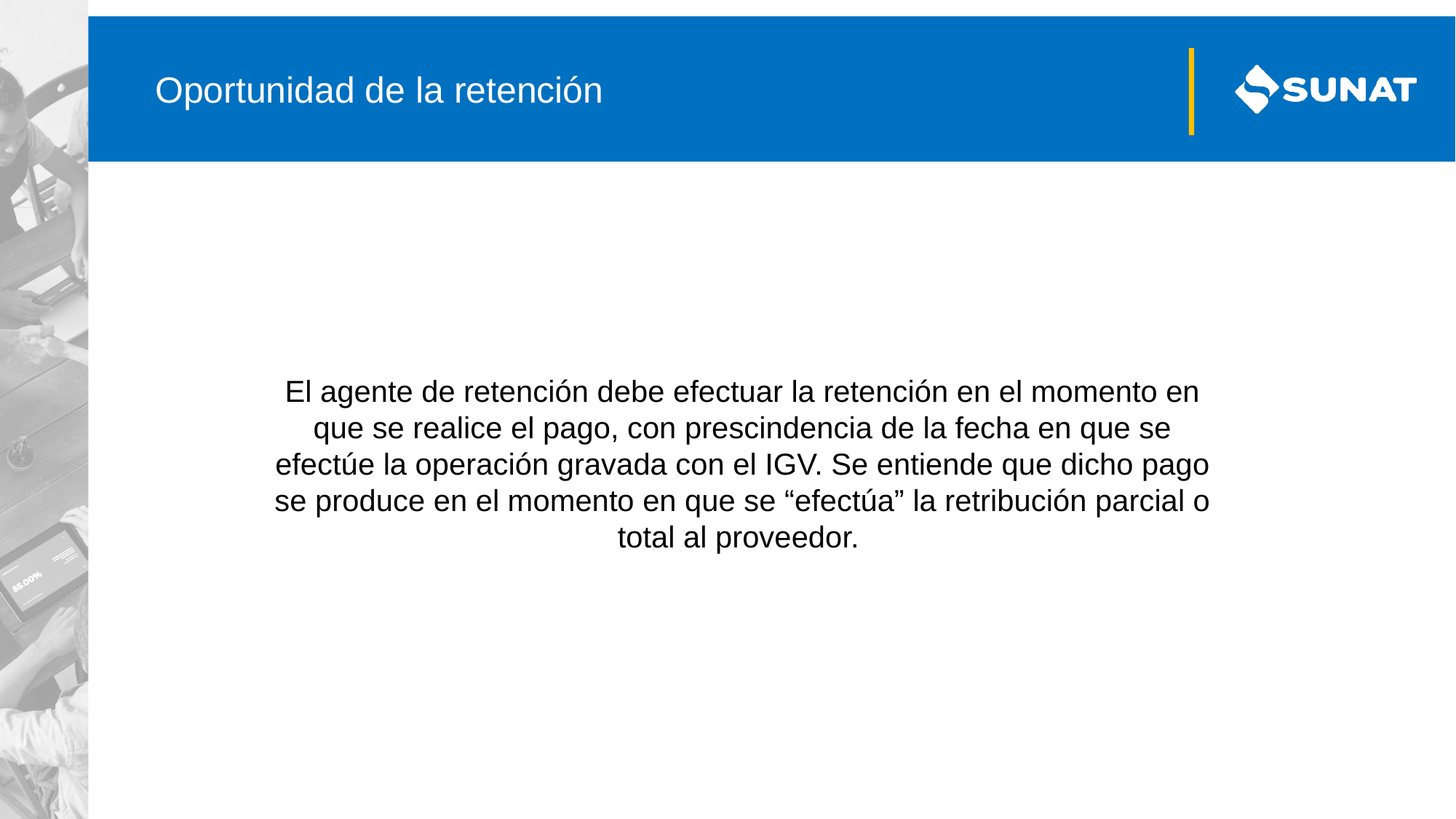

# Oportunidad de la retención
El agente de retención debe efectuar la retención en el momento en que se realice el pago, con prescindencia de la fecha en que se efectúe la operación gravada con el IGV. Se entiende que dicho pago se produce en el momento en que se “efectúa” la retribución parcial o total al proveedor.